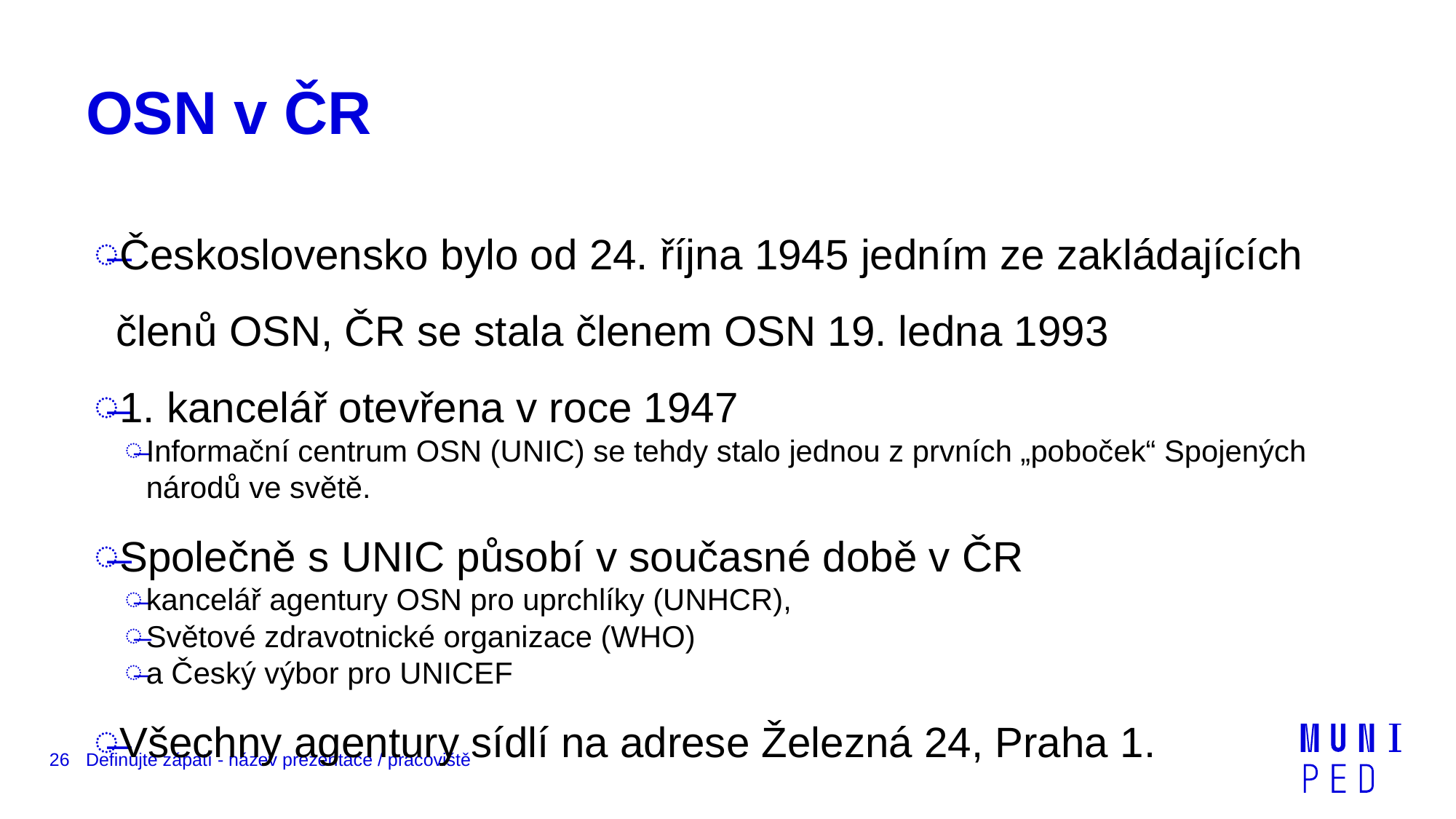

# OSN v ČR
Československo bylo od 24. října 1945 jedním ze zakládajících členů OSN, ČR se stala členem OSN 19. ledna 1993
1. kancelář otevřena v roce 1947
Informační centrum OSN (UNIC) se tehdy stalo jednou z prvních „poboček“ Spojených národů ve světě.
Společně s UNIC působí v současné době v ČR
kancelář agentury OSN pro uprchlíky (UNHCR),
Světové zdravotnické organizace (WHO)
a Český výbor pro UNICEF
Všechny agentury sídlí na adrese Železná 24, Praha 1.
26
Definujte zápatí - název prezentace / pracoviště